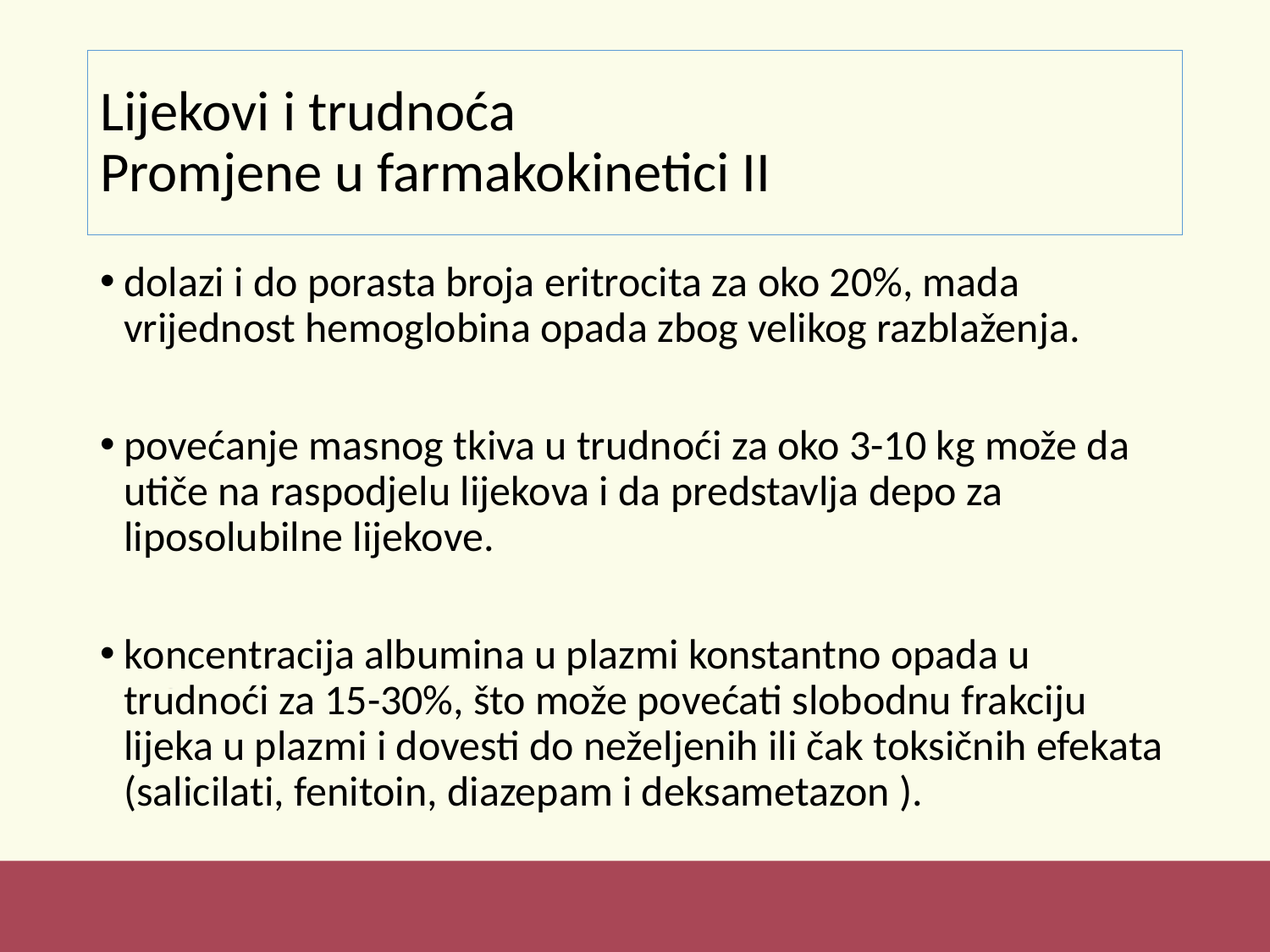

# Lijekovi i trudnoća Promjene u farmakokinetici II
dolazi i do porasta broja eritrocita za oko 20%, mada vrijednost hemoglobina opada zbog velikog razblaženja.

povećanje masnog tkiva u trudnoći za oko 3-10 kg može da utiče na raspodjelu lijekova i da predstavlja depo za liposolubilne lijekove.

koncentracija albumina u plazmi konstantno opada u trudnoći za 15-30%, što može povećati slobodnu frakciju lijeka u plazmi i dovesti do neželjenih ili čak toksičnih efekata (salicilati, fenitoin, diazepam i deksametazon ).